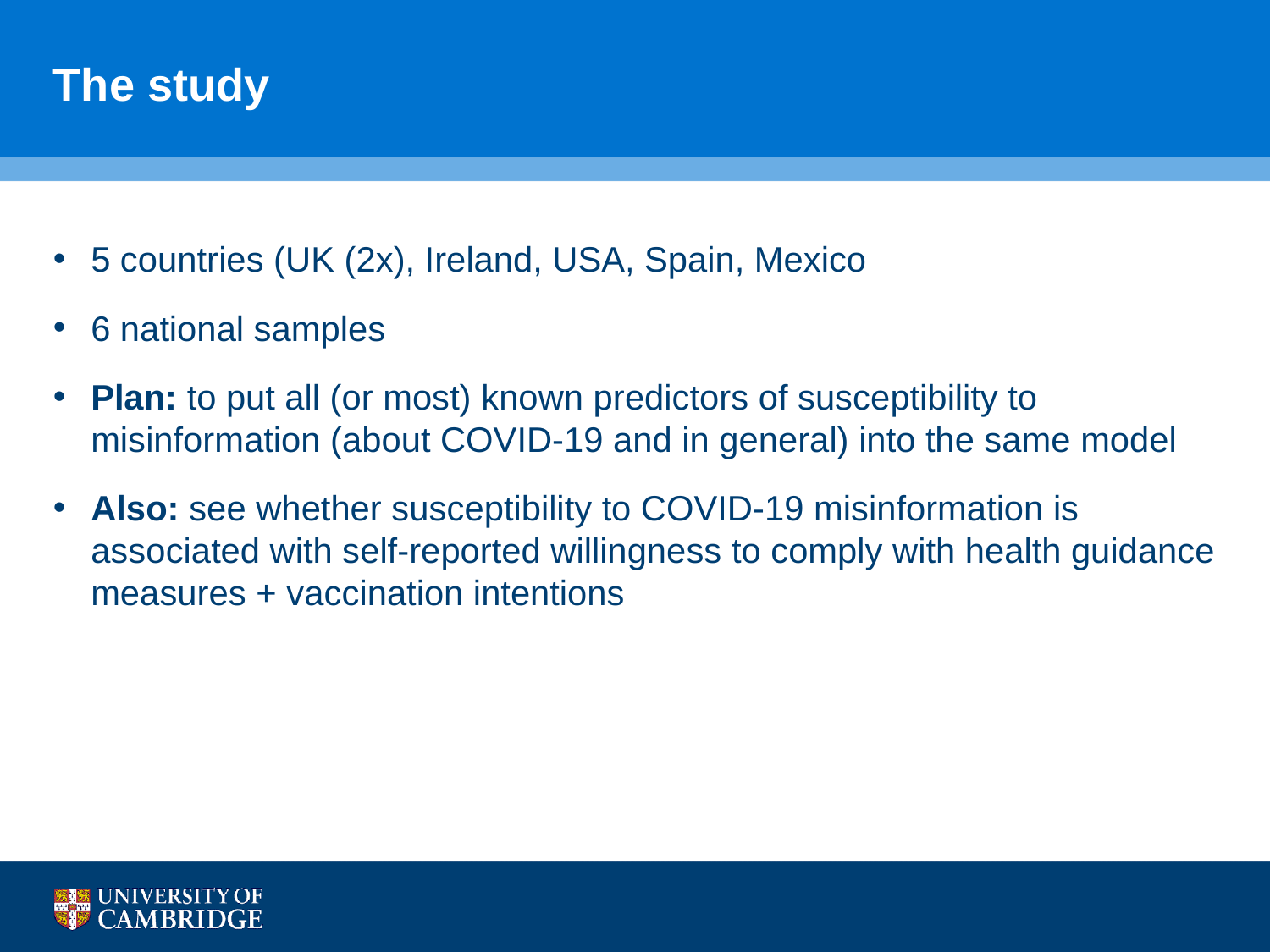

# The study
5 countries (UK (2x), Ireland, USA, Spain, Mexico
6 national samples
Plan: to put all (or most) known predictors of susceptibility to misinformation (about COVID-19 and in general) into the same model
Also: see whether susceptibility to COVID-19 misinformation is associated with self-reported willingness to comply with health guidance measures + vaccination intentions